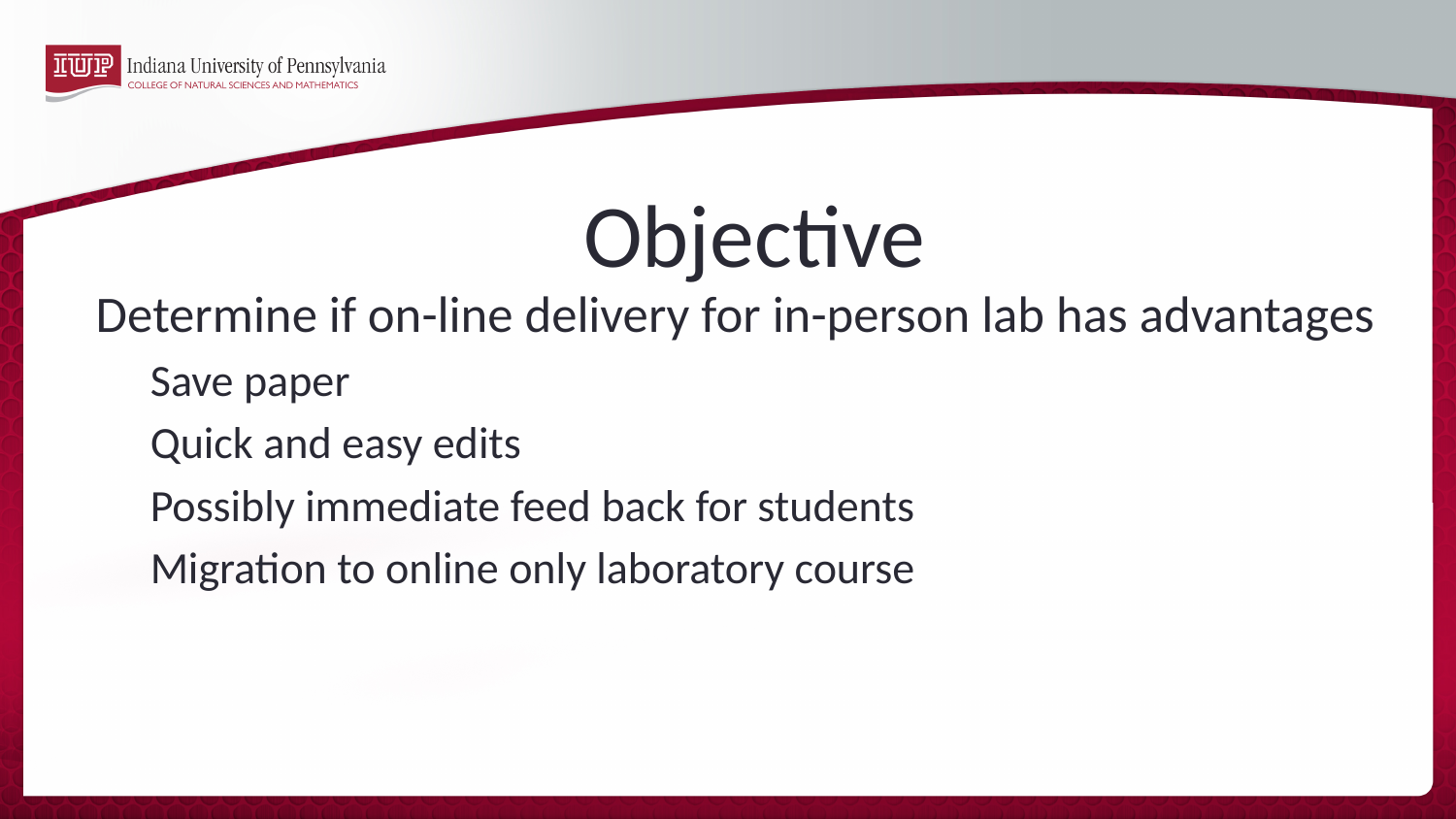

# Objective
Determine if on-line delivery for in-person lab has advantages
Save paper
Quick and easy edits
Possibly immediate feed back for students
Migration to online only laboratory course